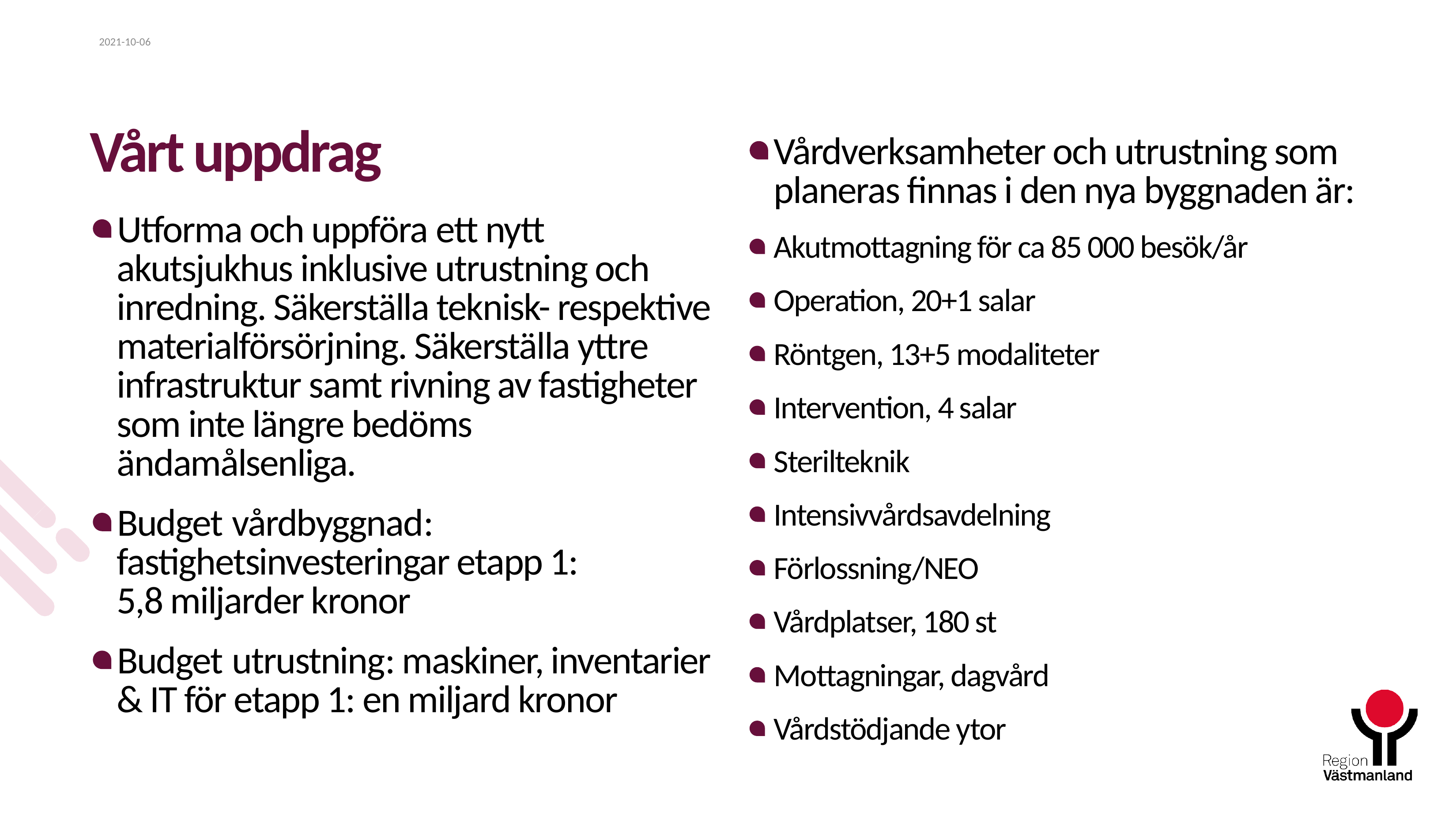

2021-10-06
# Vårt uppdrag
Vårdverksamheter och utrustning som planeras finnas i den nya byggnaden är:
Akutmottagning för ca 85 000 besök/år
Operation, 20+1 salar
Röntgen, 13+5 modaliteter
Intervention, 4 salar
Sterilteknik
Intensivvårdsavdelning
Förlossning/NEO
Vårdplatser, 180 st
Mottagningar, dagvård
Vårdstödjande ytor

Utforma och uppföra ett nytt akutsjukhus inklusive utrustning och inredning. Säkerställa teknisk- respektive materialförsörjning. Säkerställa yttre infrastruktur samt rivning av fastigheter som inte längre bedöms ändamålsenliga.
Budget vårdbyggnad: fastighetsinvesteringar etapp 1:
5,8 miljarder kronor
Budget utrustning: maskiner, inventarier & IT för etapp 1: en miljard kronor